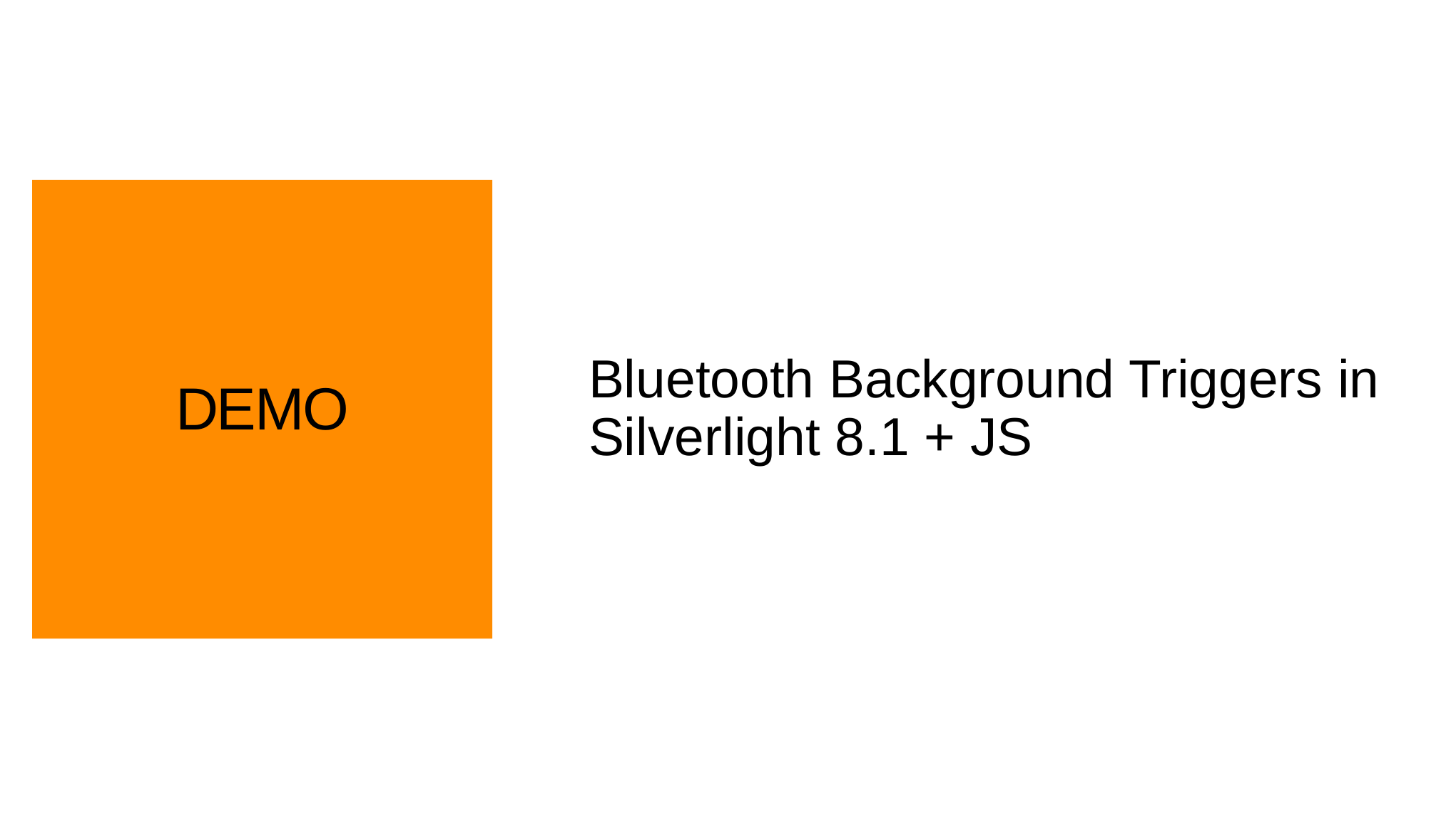

# DEMO
Bluetooth Background Triggers in Silverlight 8.1 + JS